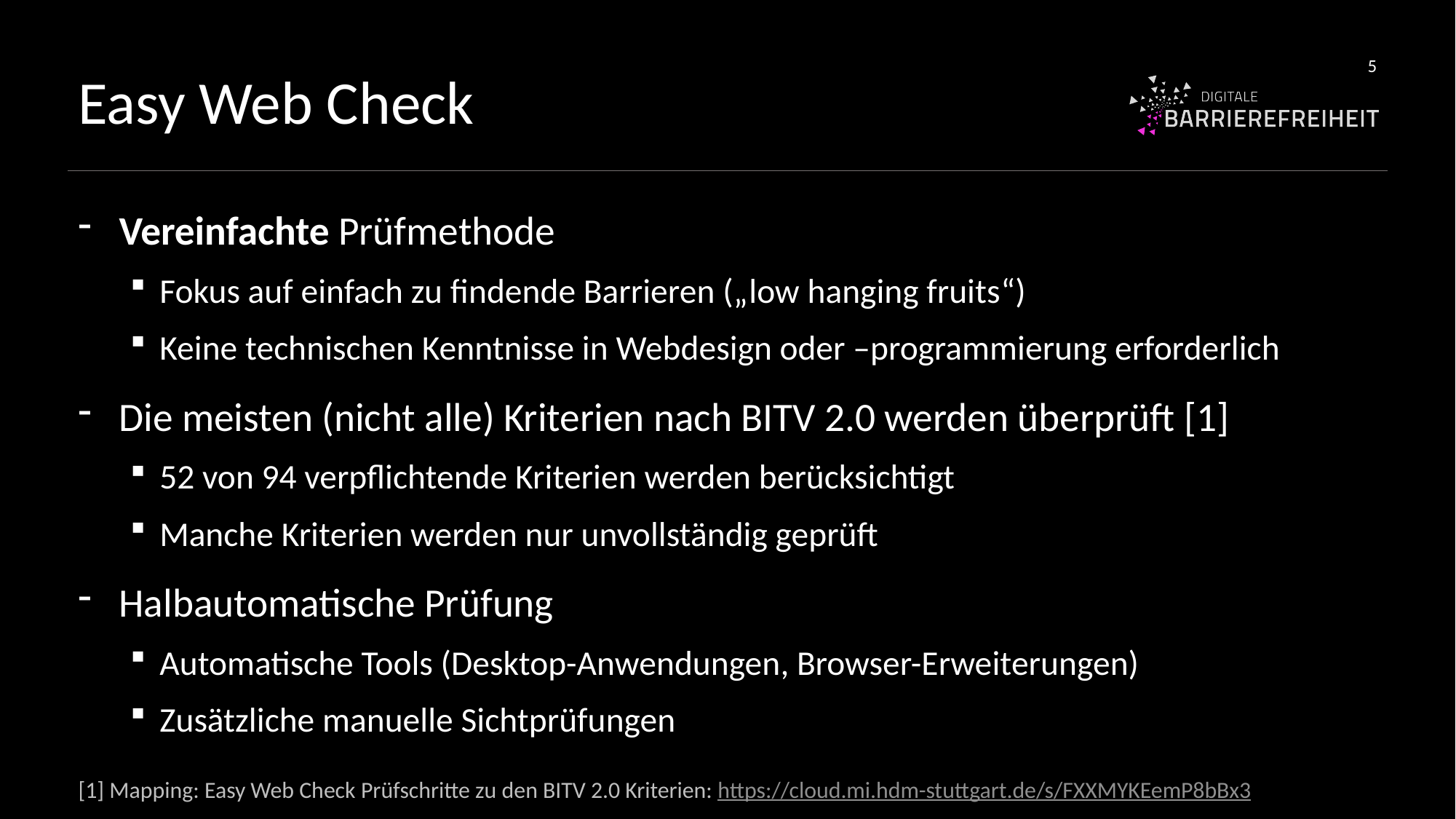

5
# Easy Web Check
Vereinfachte Prüfmethode
Fokus auf einfach zu findende Barrieren („low hanging fruits“)
Keine technischen Kenntnisse in Webdesign oder –programmierung erforderlich
Die meisten (nicht alle) Kriterien nach BITV 2.0 werden überprüft [1]
52 von 94 verpflichtende Kriterien werden berücksichtigt
Manche Kriterien werden nur unvollständig geprüft
Halbautomatische Prüfung
Automatische Tools (Desktop-Anwendungen, Browser-Erweiterungen)
Zusätzliche manuelle Sichtprüfungen

[1] Mapping: Easy Web Check Prüfschritte zu den BITV 2.0 Kriterien: https://cloud.mi.hdm-stuttgart.de/s/FXXMYKEemP8bBx3